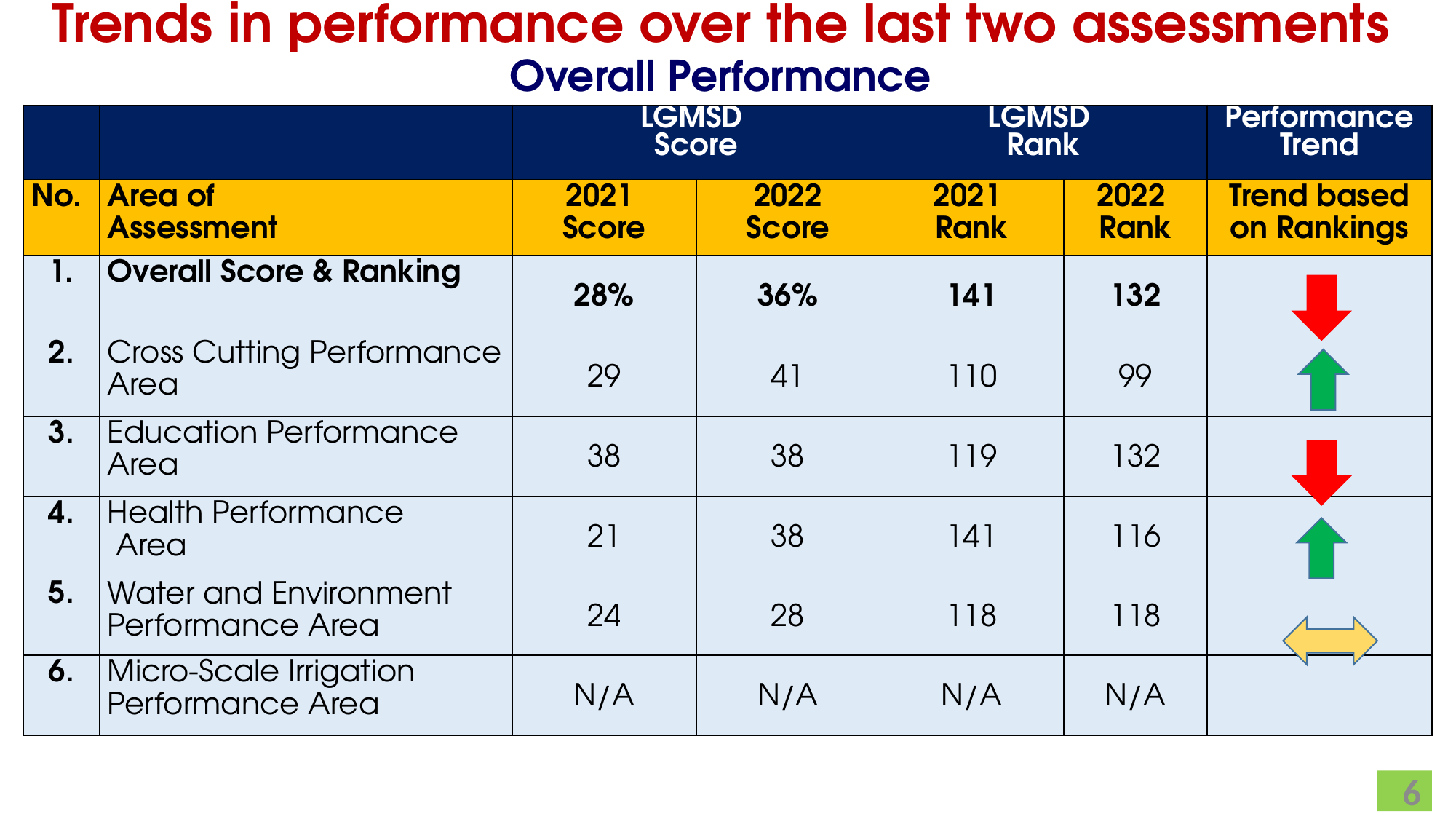

# Trends in performance over the last two assessments Overall Performance
|  |  | LGMSD Score |  | LGMSD Rank |  | Performance Trend |
| --- | --- | --- | --- | --- | --- | --- |
| No. | Area of Assessment | 2021 Score | 2022 Score | 2021 Rank | 2022 Rank | Trend based on Rankings |
| 1. | Overall Score & Ranking | 28% | 36% | 141 | 132 |  |
| 2. | Cross Cutting Performance Area | 29 | 41 | 110 | 99 |  |
| 3. | Education Performance Area | 38 | 38 | 119 | 132 |  |
| 4. | Health Performance Area | 21 | 38 | 141 | 116 |  |
| 5. | Water and Environment Performance Area | 24 | 28 | 118 | 118 |  |
| 6. | Micro-Scale Irrigation Performance Area | N/A | N/A | N/A | N/A |  |

6